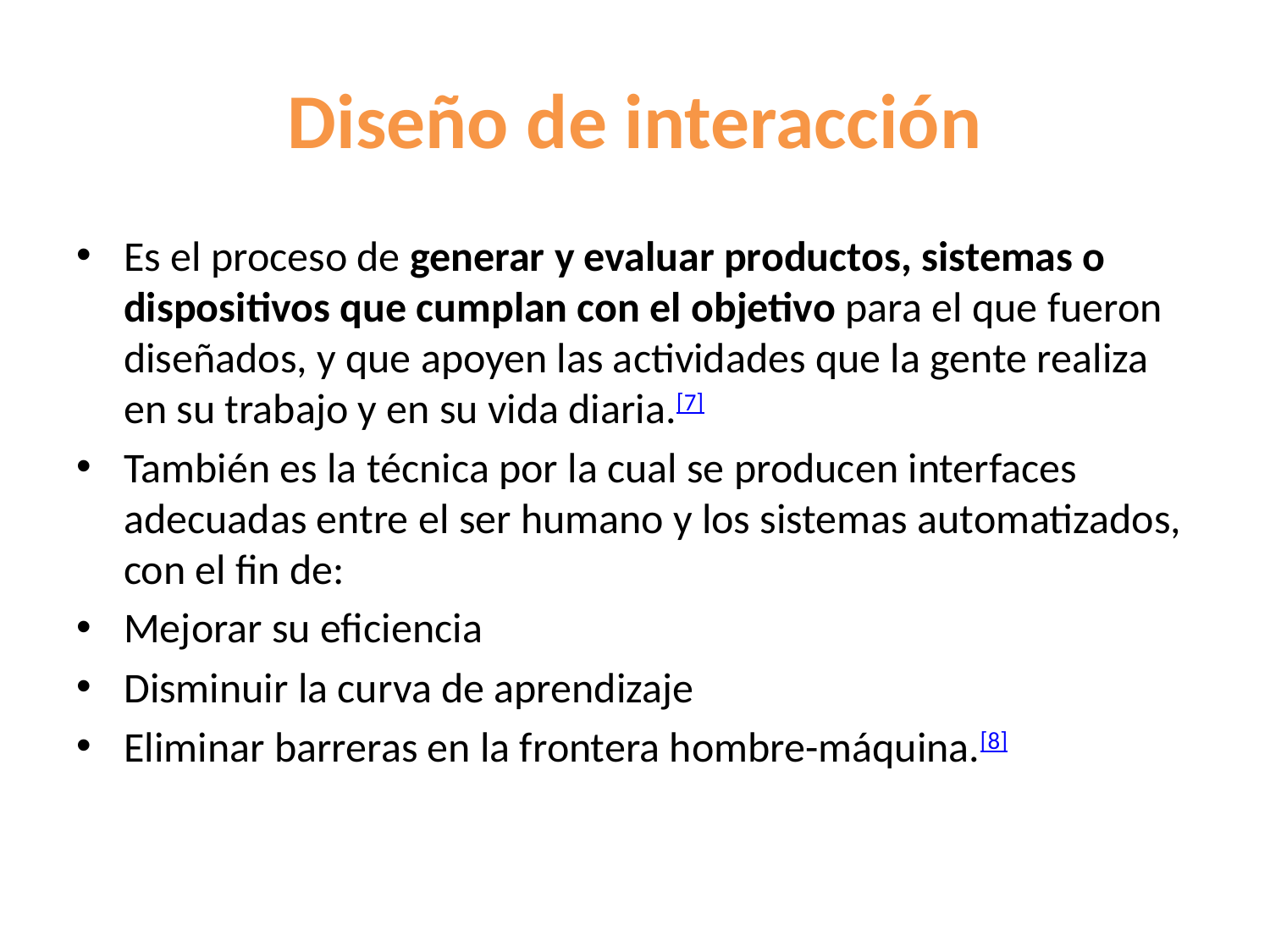

# Diseño de interacción
Es el proceso de generar y evaluar productos, sistemas o dispositivos que cumplan con el objetivo para el que fueron diseñados, y que apoyen las actividades que la gente realiza en su trabajo y en su vida diaria.[7]
También es la técnica por la cual se producen interfaces adecuadas entre el ser humano y los sistemas automatizados, con el fin de:
Mejorar su eficiencia
Disminuir la curva de aprendizaje
Eliminar barreras en la frontera hombre-máquina.[8]